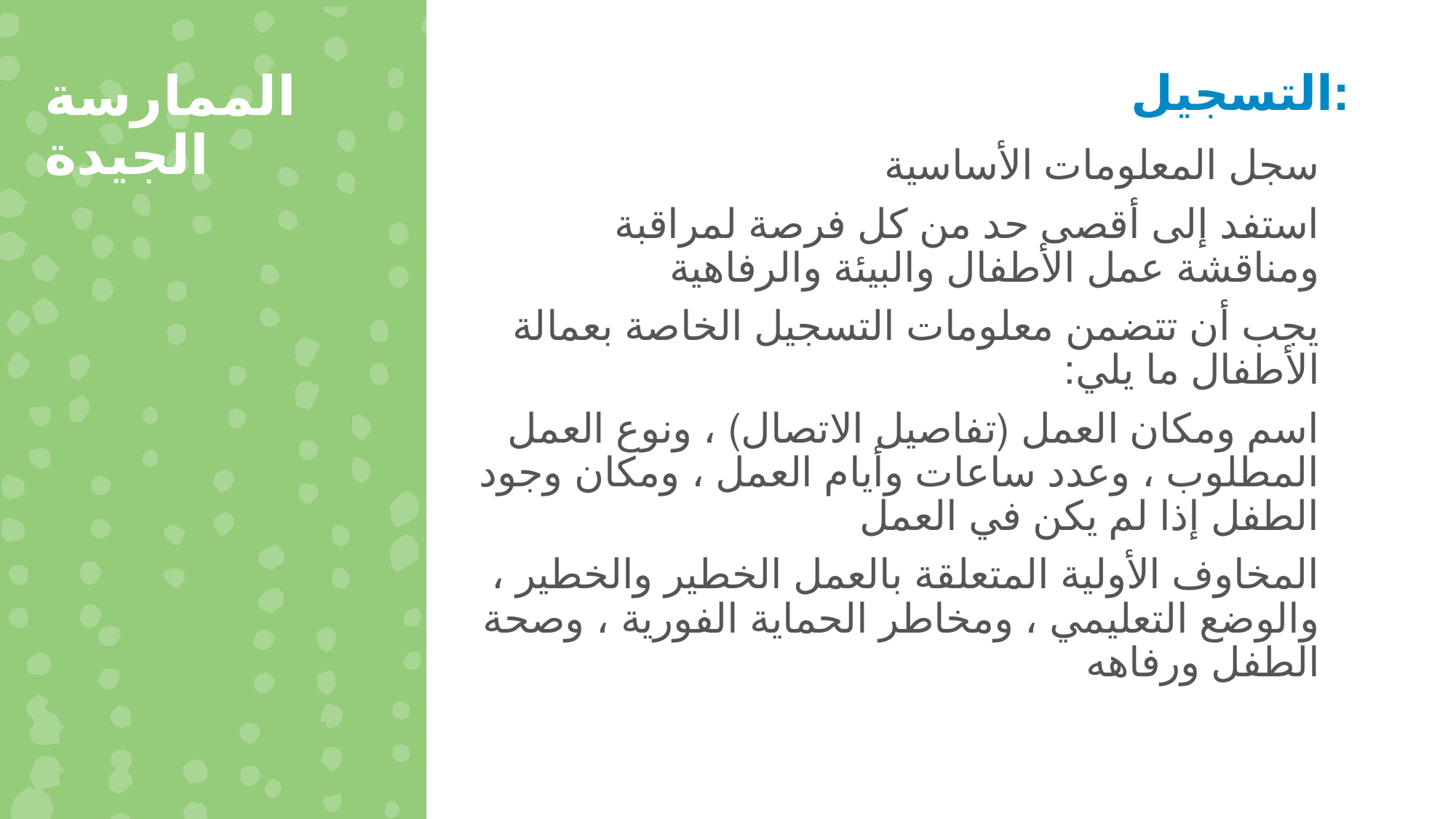

الممارسة الجيدة
التسجيل:
سجل المعلومات الأساسية
استفد إلى أقصى حد من كل فرصة لمراقبة ومناقشة عمل الأطفال والبيئة والرفاهية
يجب أن تتضمن معلومات التسجيل الخاصة بعمالة الأطفال ما يلي:
اسم ومكان العمل (تفاصيل الاتصال) ، ونوع العمل المطلوب ، وعدد ساعات وأيام العمل ، ومكان وجود الطفل إذا لم يكن في العمل
المخاوف الأولية المتعلقة بالعمل الخطير والخطير ، والوضع التعليمي ، ومخاطر الحماية الفورية ، وصحة الطفل ورفاهه